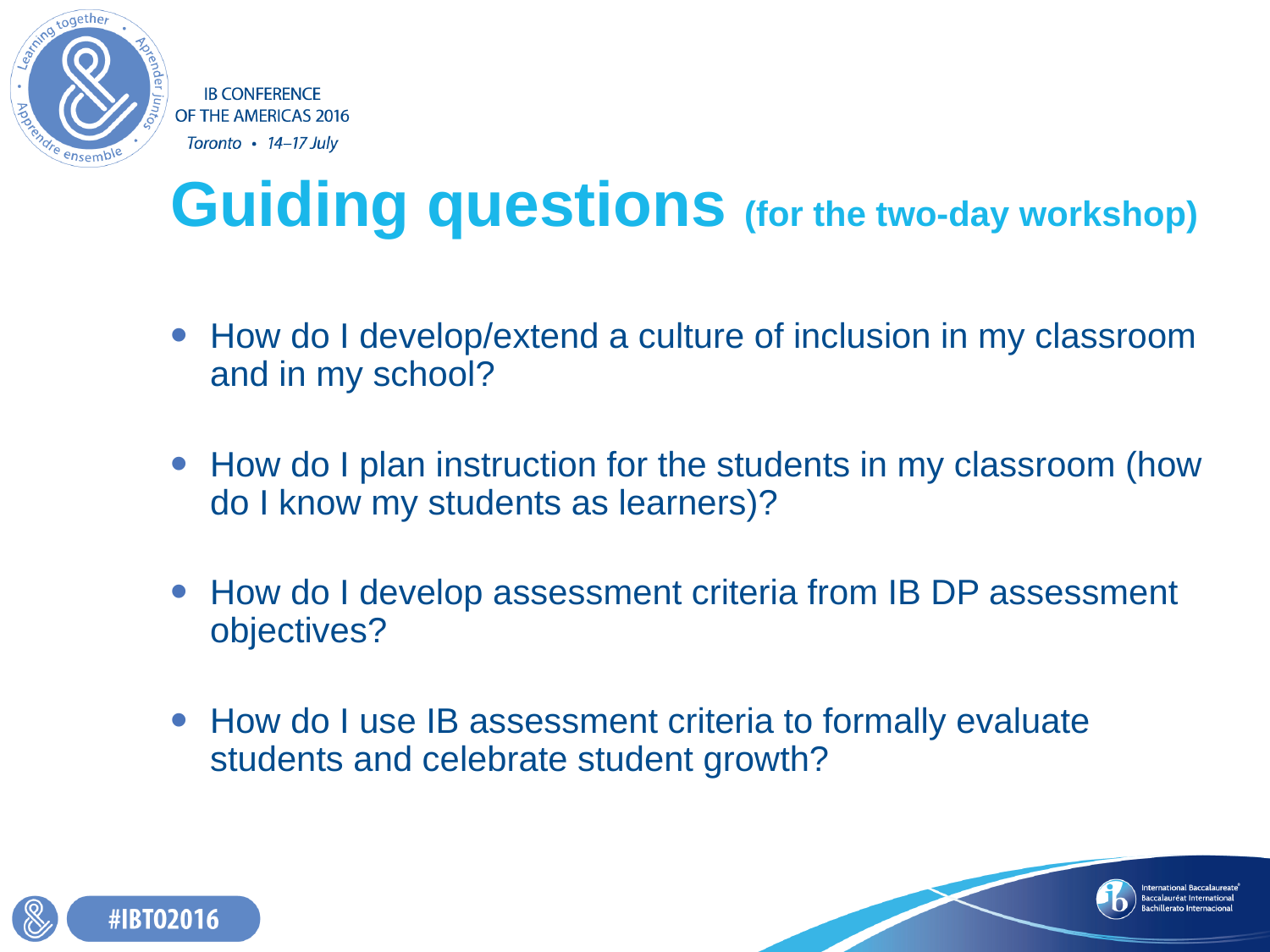

# Guiding questions (for the two-day workshop)
How do I develop/extend a culture of inclusion in my classroom and in my school?

How do I plan instruction for the students in my classroom (how do I know my students as learners)?

How do I develop assessment criteria from IB DP assessment objectives?

How do I use IB assessment criteria to formally evaluate students and celebrate student growth?